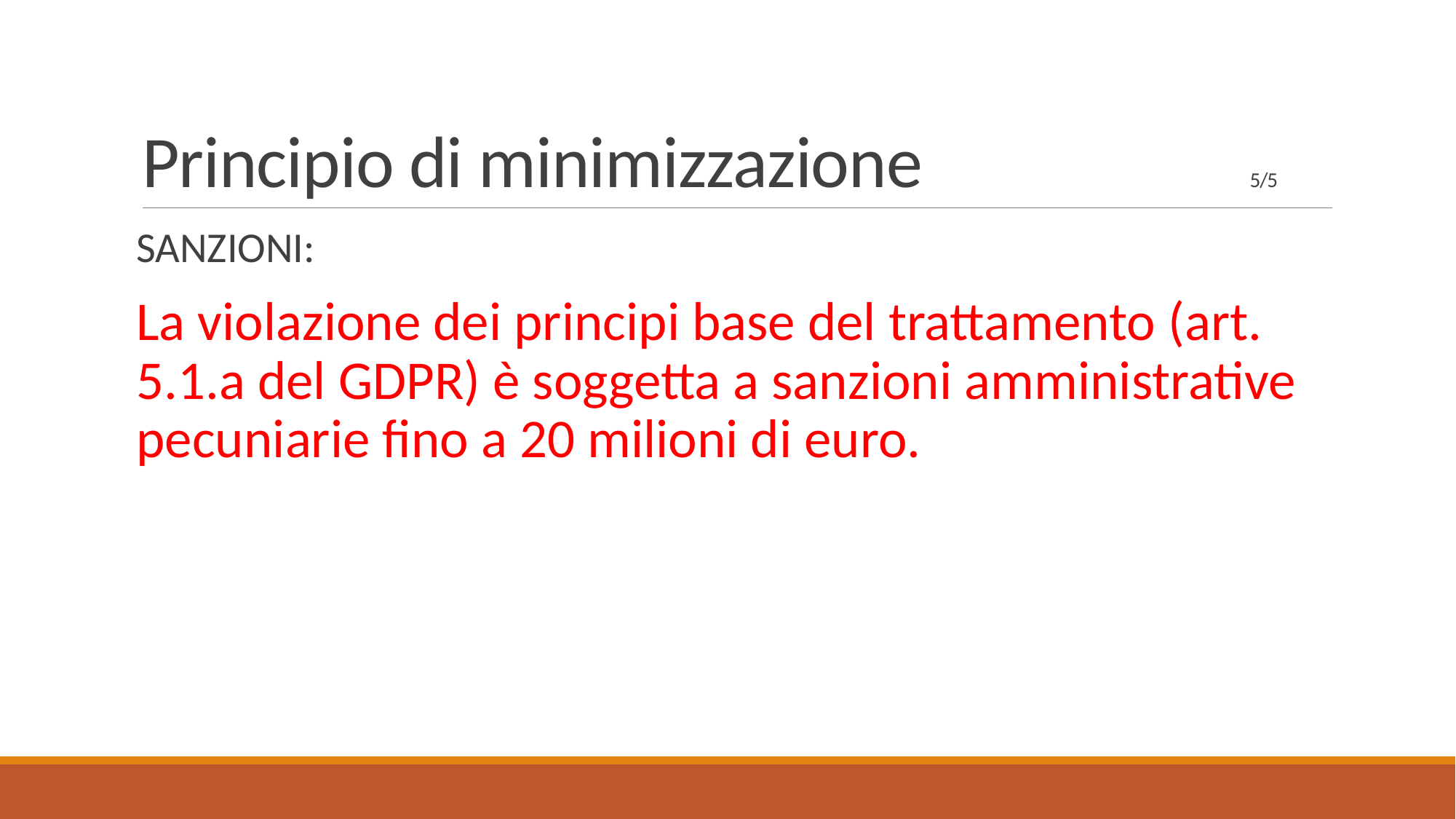

# Principio di minimizzazione                     5/5
SANZIONI:
La violazione dei principi base del trattamento (art. 5.1.a del GDPR) è soggetta a sanzioni amministrative pecuniarie fino a 20 milioni di euro.